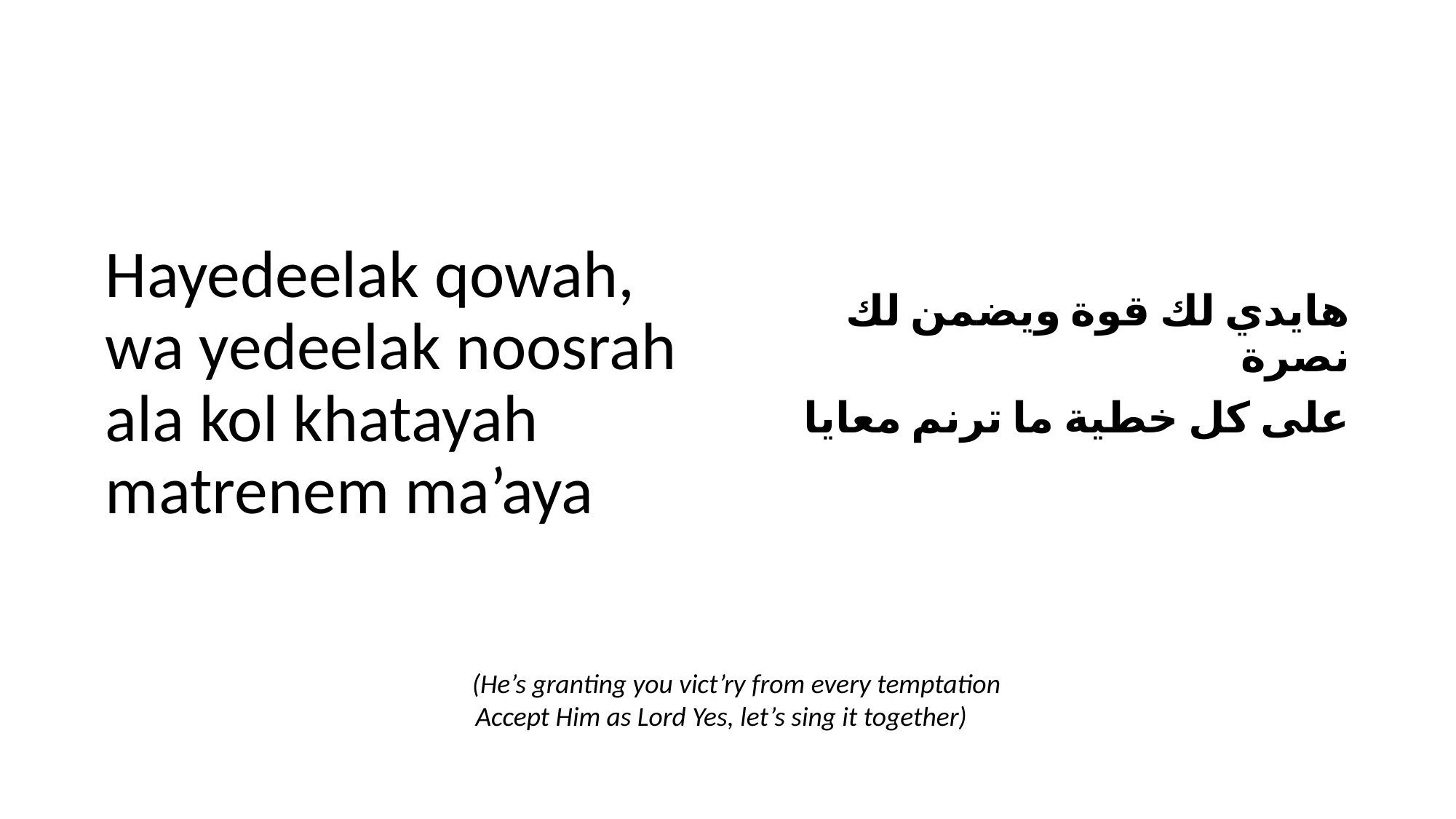

Hayedeelak qowah,
wa yedeelak noosrah
ala kol khatayah
matrenem ma’aya

هايدي لك قوة ويضمن لك نصرة
على كل خطية ما ترنم معايا
(He’s granting you vict’ry from every temptation
Accept Him as Lord Yes, let’s sing it together)